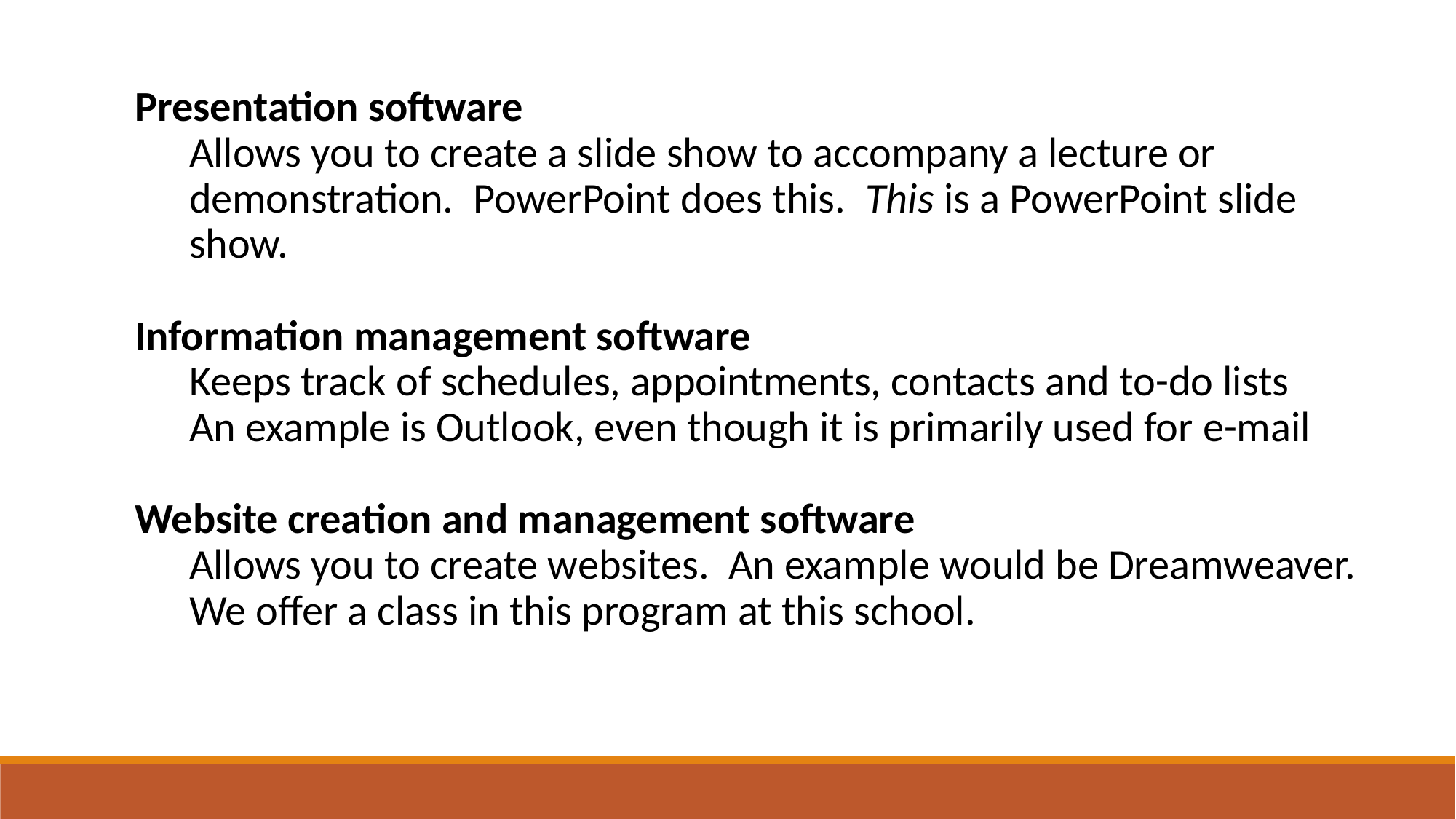

Presentation software
Allows you to create a slide show to accompany a lecture or demonstration.  PowerPoint does this.  This is a PowerPoint slide show.

Information management software
Keeps track of schedules, appointments, contacts and to-do lists
An example is Outlook, even though it is primarily used for e-mail

Website creation and management software
Allows you to create websites.  An example would be Dreamweaver.  We offer a class in this program at this school.